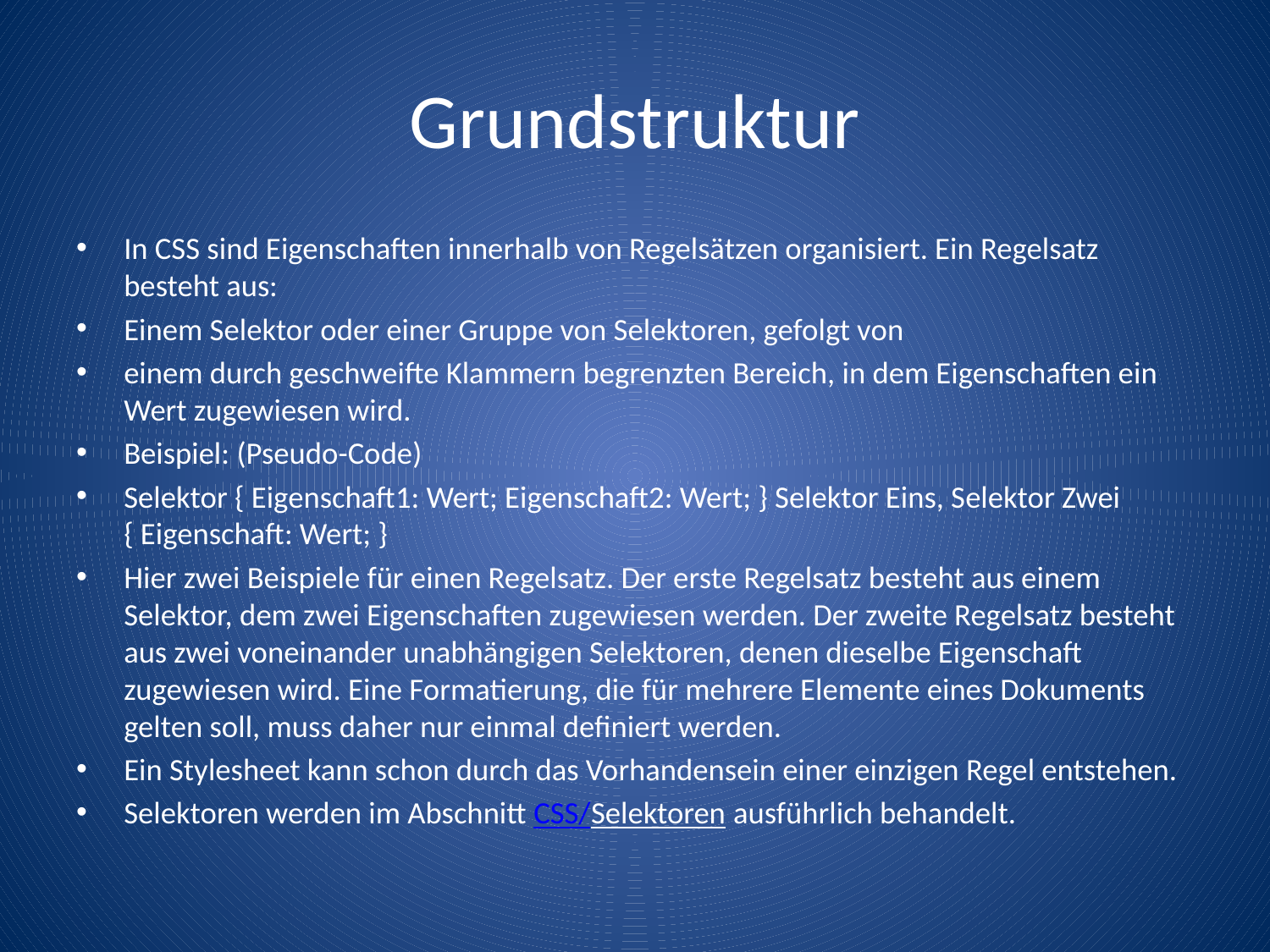

# Grundstruktur
In CSS sind Eigenschaften innerhalb von Regelsätzen organisiert. Ein Regelsatz besteht aus:
Einem Selektor oder einer Gruppe von Selektoren, gefolgt von
einem durch geschweifte Klammern begrenzten Bereich, in dem Eigenschaften ein Wert zugewiesen wird.
Beispiel: (Pseudo-Code)
Selektor { Eigenschaft1: Wert; Eigenschaft2: Wert; } Selektor Eins, Selektor Zwei { Eigenschaft: Wert; }
Hier zwei Beispiele für einen Regelsatz. Der erste Regelsatz besteht aus einem Selektor, dem zwei Eigenschaften zugewiesen werden. Der zweite Regelsatz besteht aus zwei voneinander unabhängigen Selektoren, denen dieselbe Eigenschaft zugewiesen wird. Eine Formatierung, die für mehrere Elemente eines Dokuments gelten soll, muss daher nur einmal definiert werden.
Ein Stylesheet kann schon durch das Vorhandensein einer einzigen Regel entstehen.
Selektoren werden im Abschnitt CSS/Selektoren ausführlich behandelt.